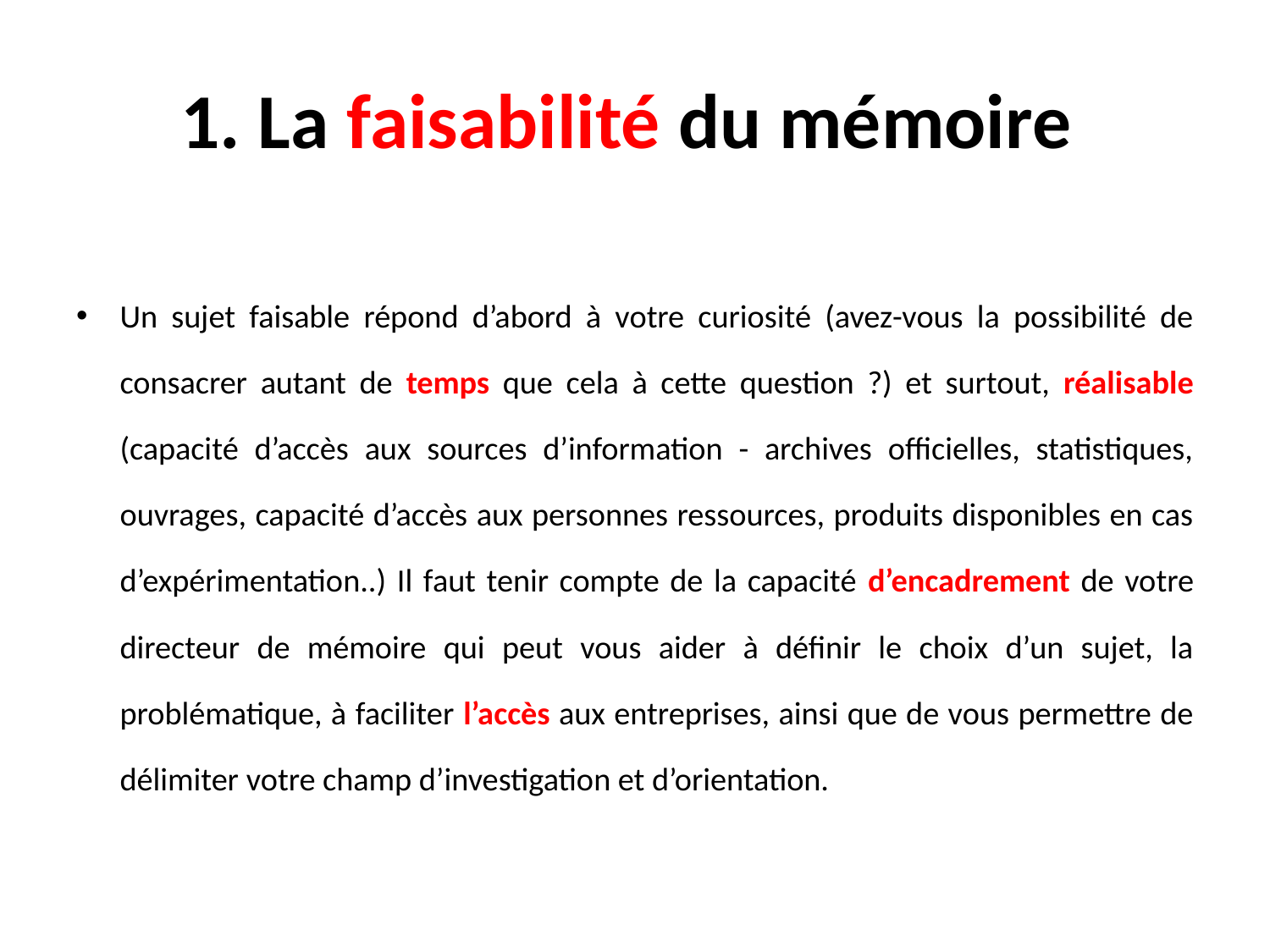

# 1. La faisabilité du mémoire

Un sujet faisable répond d’abord à votre curiosité (avez-vous la possibilité de consacrer autant de temps que cela à cette question ?) et surtout, réalisable (capacité d’accès aux sources d’information - archives officielles, statistiques, ouvrages, capacité d’accès aux personnes ressources, produits disponibles en cas d’expérimentation..) Il faut tenir compte de la capacité d’encadrement de votre directeur de mémoire qui peut vous aider à définir le choix d’un sujet, la problématique, à faciliter l’accès aux entreprises, ainsi que de vous permettre de délimiter votre champ d’investigation et d’orientation.